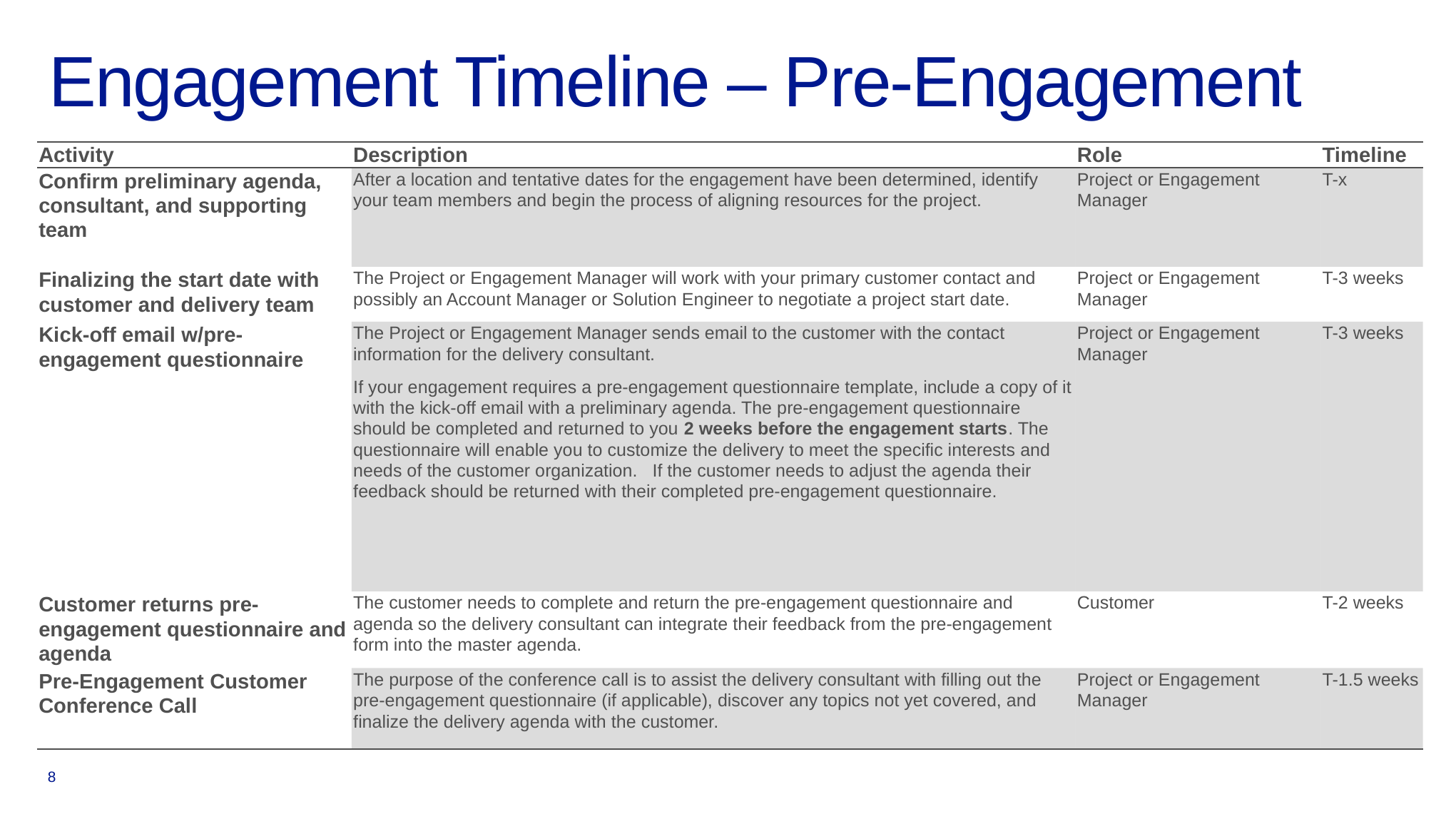

# Engagement Timeline – Pre-Engagement
| Activity | Description | Role | Timeline |
| --- | --- | --- | --- |
| Confirm preliminary agenda, consultant, and supporting team | After a location and tentative dates for the engagement have been determined, identify your team members and begin the process of aligning resources for the project. | Project or Engagement Manager | T-x |
| Finalizing the start date with customer and delivery team | The Project or Engagement Manager will work with your primary customer contact and possibly an Account Manager or Solution Engineer to negotiate a project start date. | Project or Engagement Manager | T-3 weeks |
| Kick-off email w/pre-engagement questionnaire | The Project or Engagement Manager sends email to the customer with the contact information for the delivery consultant.  If your engagement requires a pre-engagement questionnaire template, include a copy of it with the kick-off email with a preliminary agenda. The pre-engagement questionnaire should be completed and returned to you 2 weeks before the engagement starts. The questionnaire will enable you to customize the delivery to meet the specific interests and needs of the customer organization.   If the customer needs to adjust the agenda their feedback should be returned with their completed pre-engagement questionnaire. | Project or Engagement Manager | T-3 weeks |
| Customer returns pre-engagement questionnaire and agenda | The customer needs to complete and return the pre-engagement questionnaire and agenda so the delivery consultant can integrate their feedback from the pre-engagement form into the master agenda. | Customer | T-2 weeks |
| Pre-Engagement Customer Conference Call | The purpose of the conference call is to assist the delivery consultant with filling out the pre-engagement questionnaire (if applicable), discover any topics not yet covered, and finalize the delivery agenda with the customer. | Project or Engagement Manager | T-1.5 weeks |
8